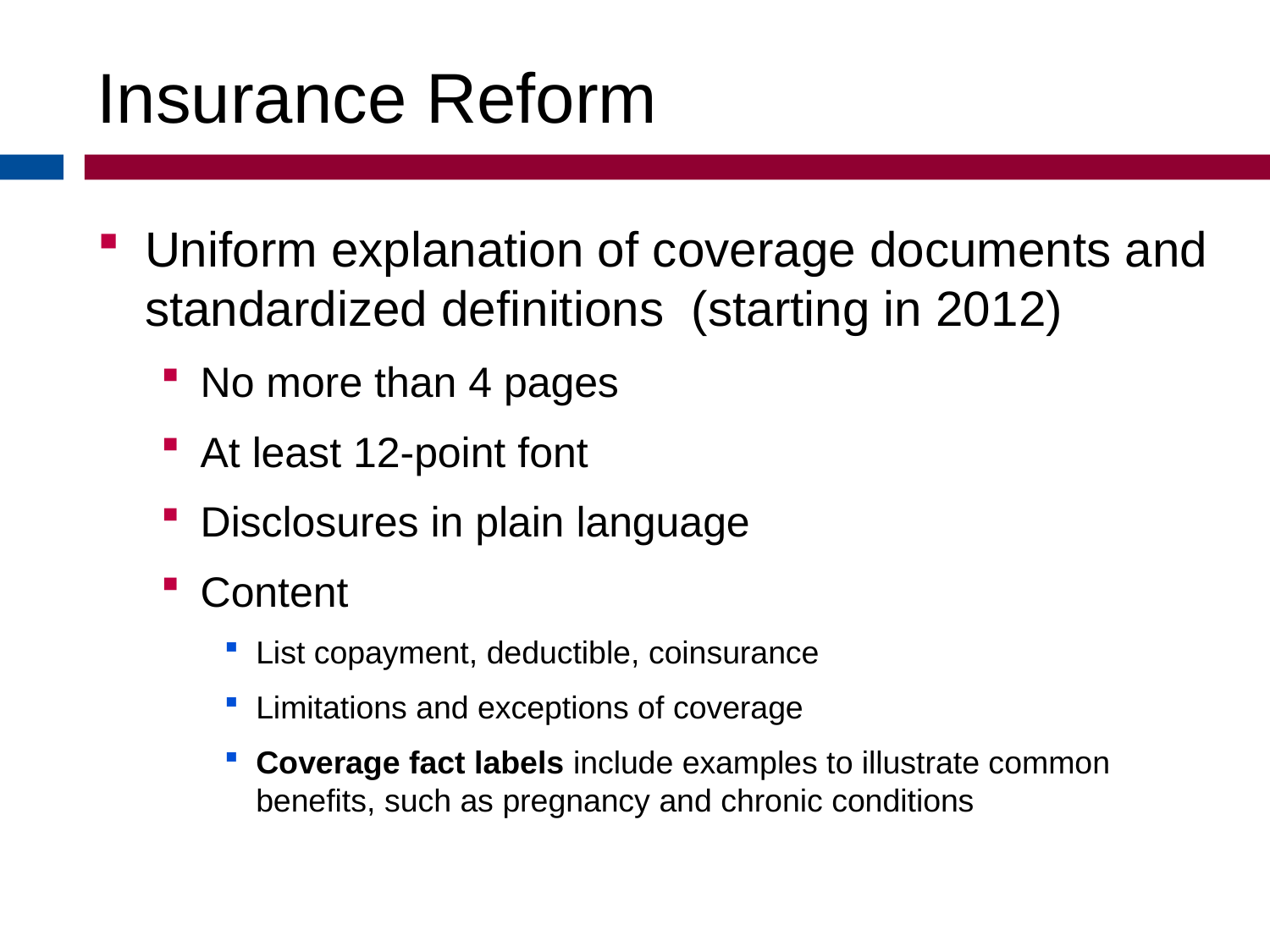

Insurance Reform
Uniform explanation of coverage documents and standardized definitions  (starting in 2012)
No more than 4 pages
At least 12-point font
Disclosures in plain language
Content
List copayment, deductible, coinsurance
Limitations and exceptions of coverage
Coverage fact labels include examples to illustrate common benefits, such as pregnancy and chronic conditions